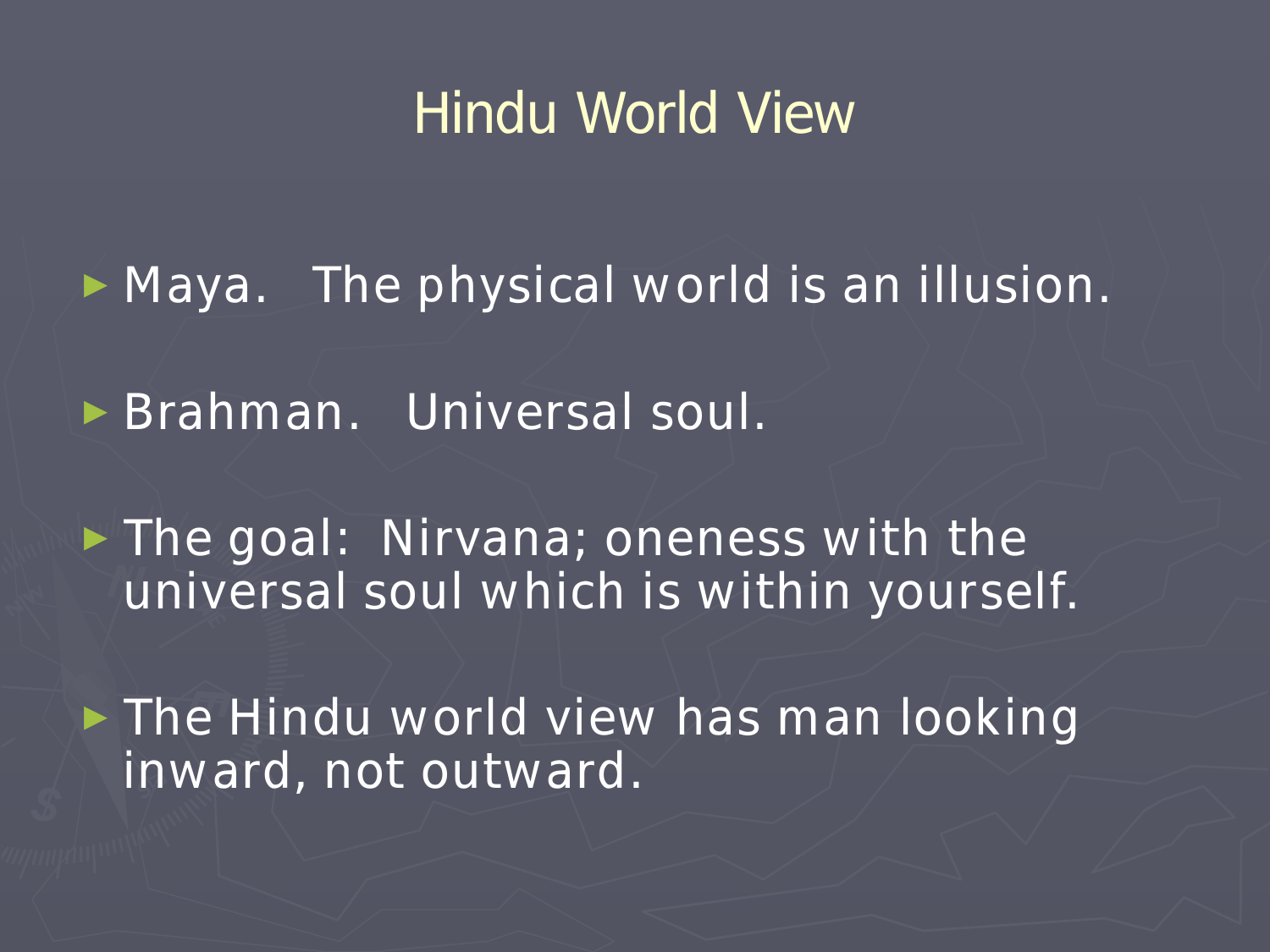

# Hindu World View
Maya.   The physical world is an illusion.

Brahman.   Universal soul.

The goal:  Nirvana; oneness with the universal soul which is within yourself.

The Hindu world view has man looking inward, not outward.